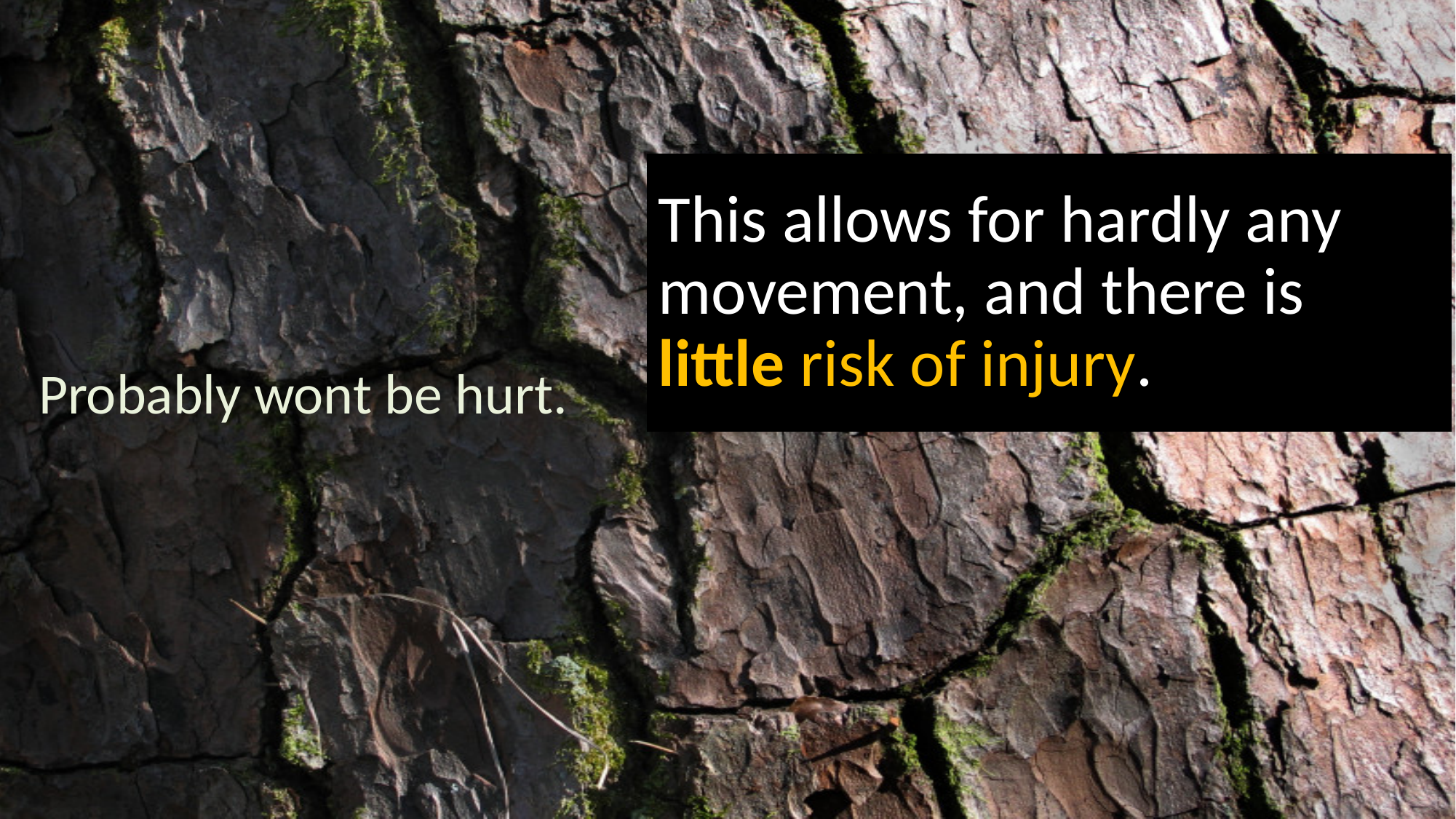

# This allows for hardly any movement, and there is little risk of injury.
Probably wont be hurt.